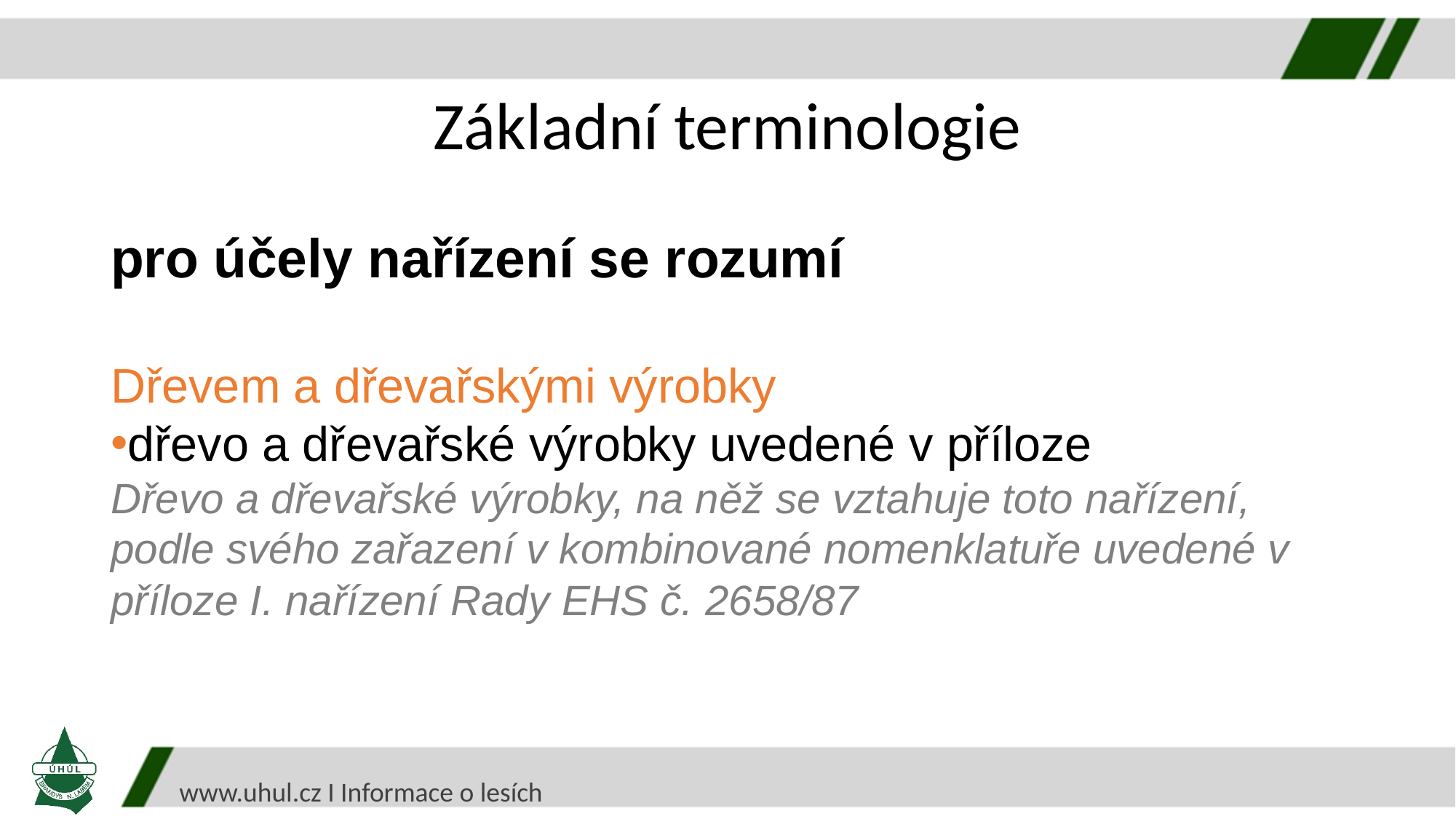

Základní terminologie
pro účely nařízení se rozumí

Dřevem a dřevařskými výrobky
dřevo a dřevařské výrobky uvedené v příloze
Dřevo a dřevařské výrobky, na něž se vztahuje toto nařízení, podle svého zařazení v kombinované nomenklatuře uvedené v příloze I. nařízení Rady EHS č. 2658/87